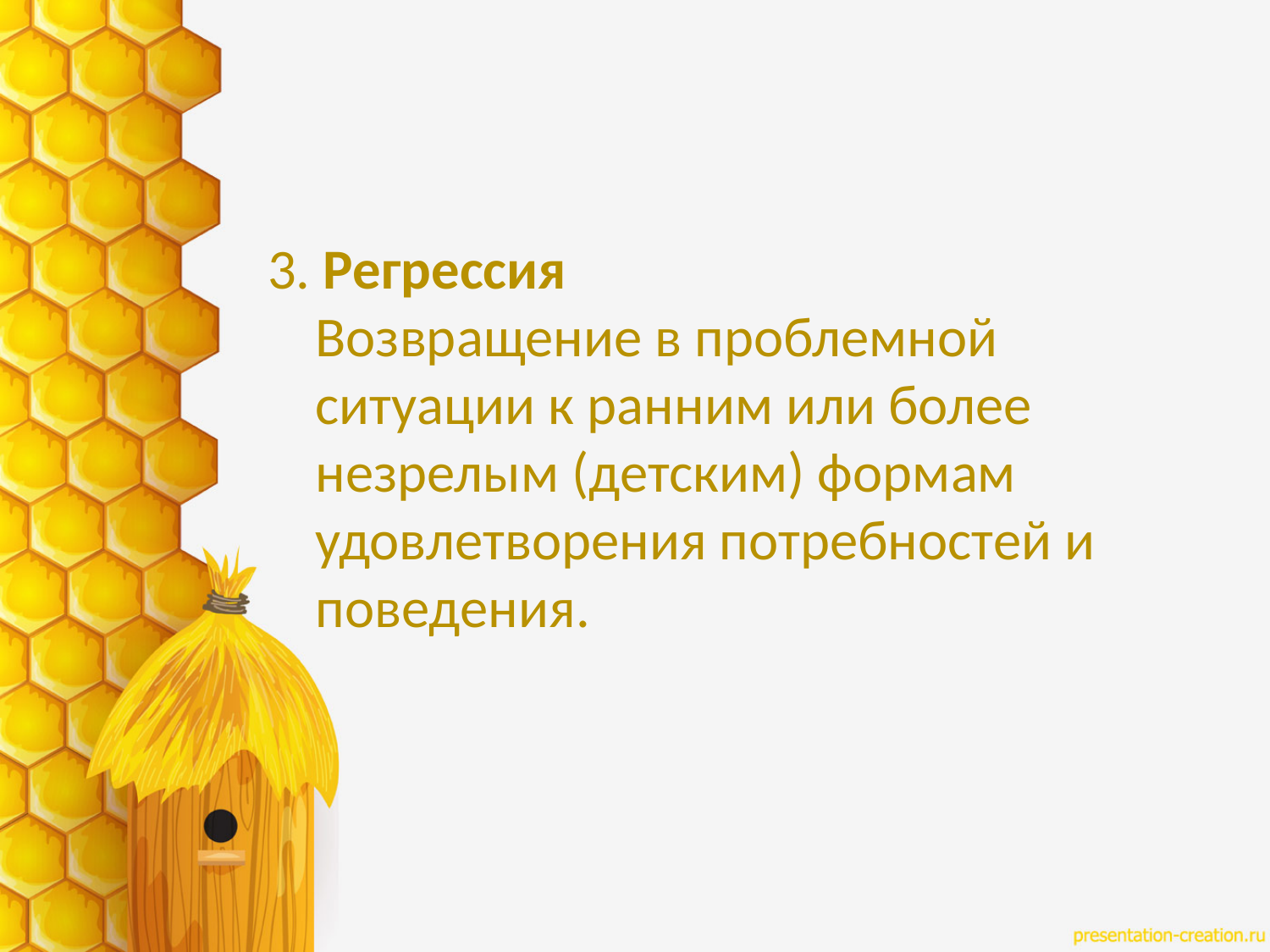

3. Регрессия
Возвращение в проблемной ситуации к ранним или более незрелым (детским) формам удовлетворения потребностей и поведения.